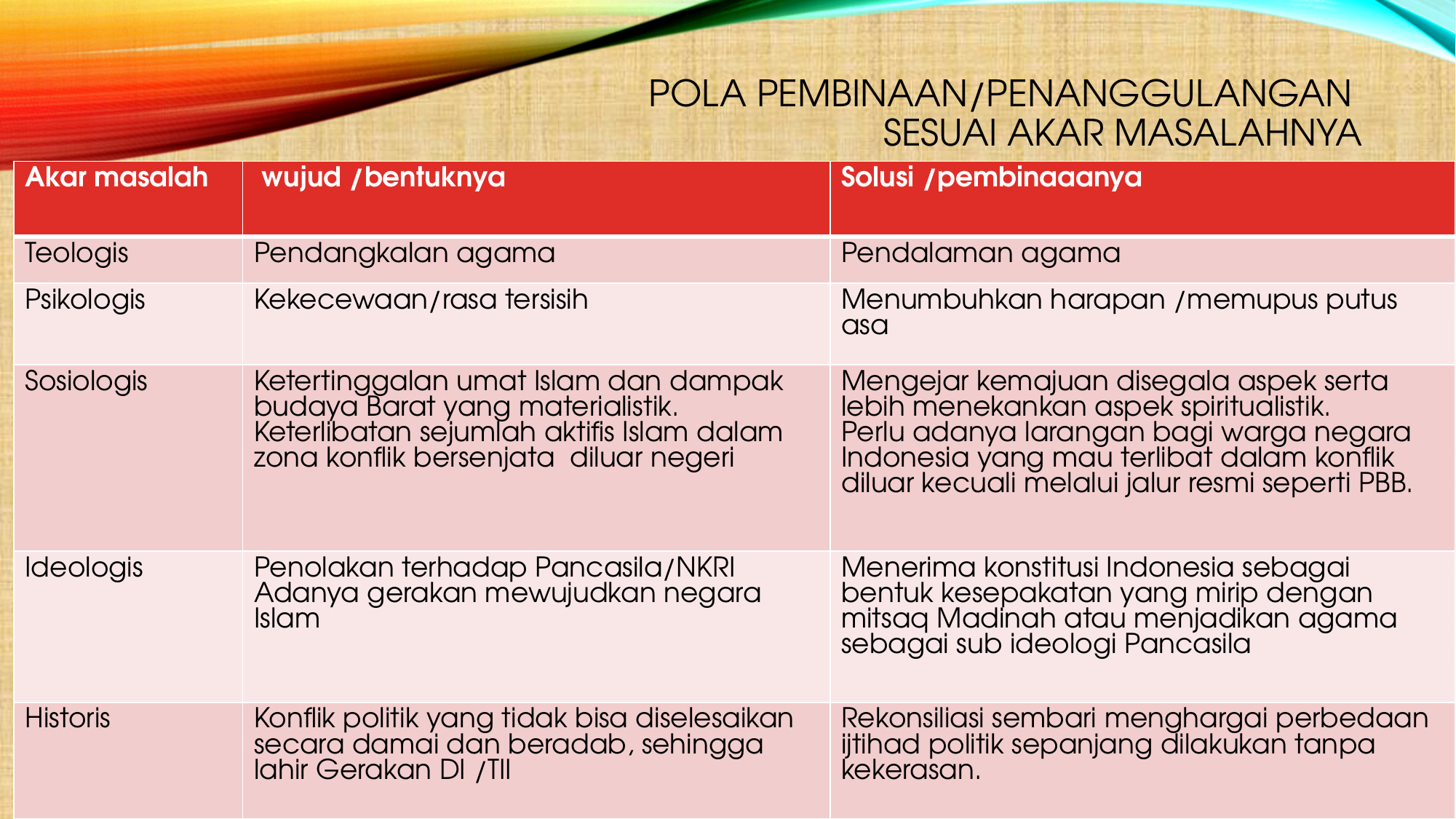

# POLA PEMBINAAN/PENANGGULANGAN SESUAI AKAR MASALAHNYA
| Akar masalah | wujud /bentuknya | Solusi /pembinaaanya |
| --- | --- | --- |
| Teologis | Pendangkalan agama | Pendalaman agama |
| Psikologis | Kekecewaan/rasa tersisih | Menumbuhkan harapan /memupus putus asa |
| Sosiologis | Ketertinggalan umat Islam dan dampak budaya Barat yang materialistik. Keterlibatan sejumlah aktifis Islam dalam zona konflik bersenjata diluar negeri | Mengejar kemajuan disegala aspek serta lebih menekankan aspek spiritualistik. Perlu adanya larangan bagi warga negara Indonesia yang mau terlibat dalam konflik diluar kecuali melalui jalur resmi seperti PBB. |
| Ideologis | Penolakan terhadap Pancasila/NKRI Adanya gerakan mewujudkan negara Islam | Menerima konstitusi Indonesia sebagai bentuk kesepakatan yang mirip dengan mitsaq Madinah atau menjadikan agama sebagai sub ideologi Pancasila |
| Historis | Konflik politik yang tidak bisa diselesaikan secara damai dan beradab, sehingga lahir Gerakan DI /TII | Rekonsiliasi sembari menghargai perbedaan ijtihad politik sepanjang dilakukan tanpa kekerasan. |